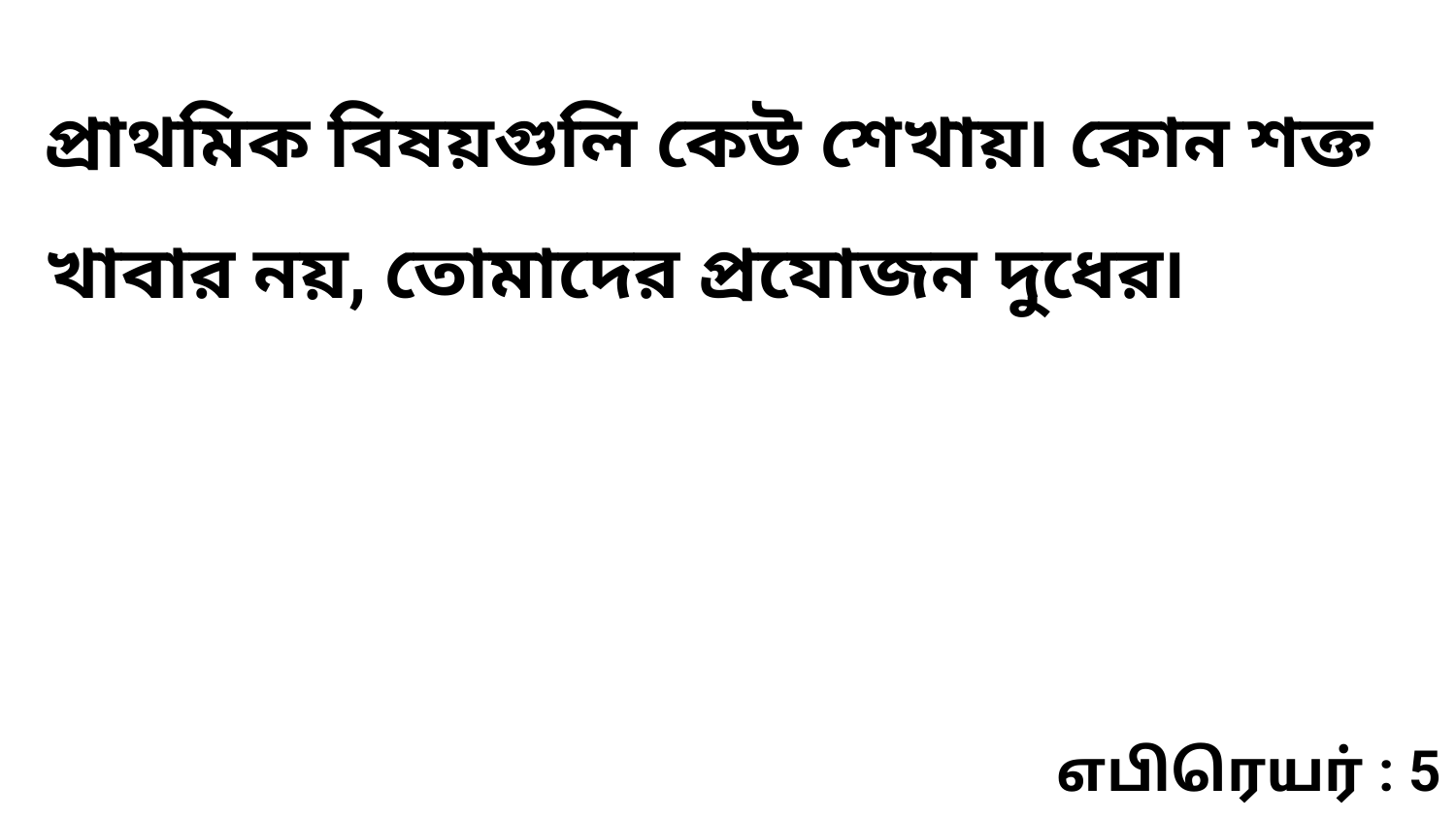

প্রাথমিক বিষয়গুলি কেউ শেখায়৷ কোন শক্ত খাবার নয়, তোমাদের প্রযোজন দুধের৷
எபிரெயர் : 5